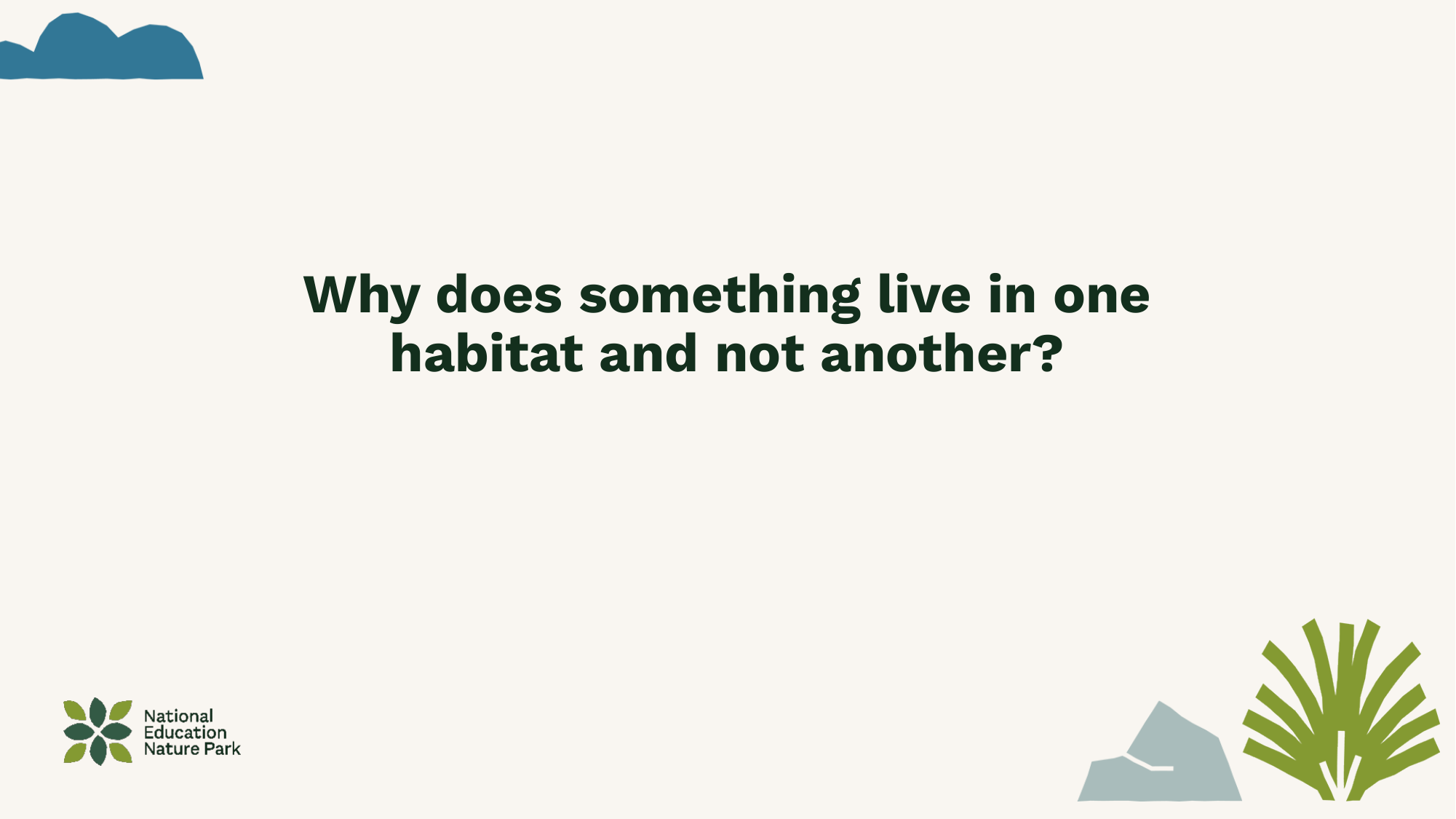

# Why does something live in one habitat and not another?